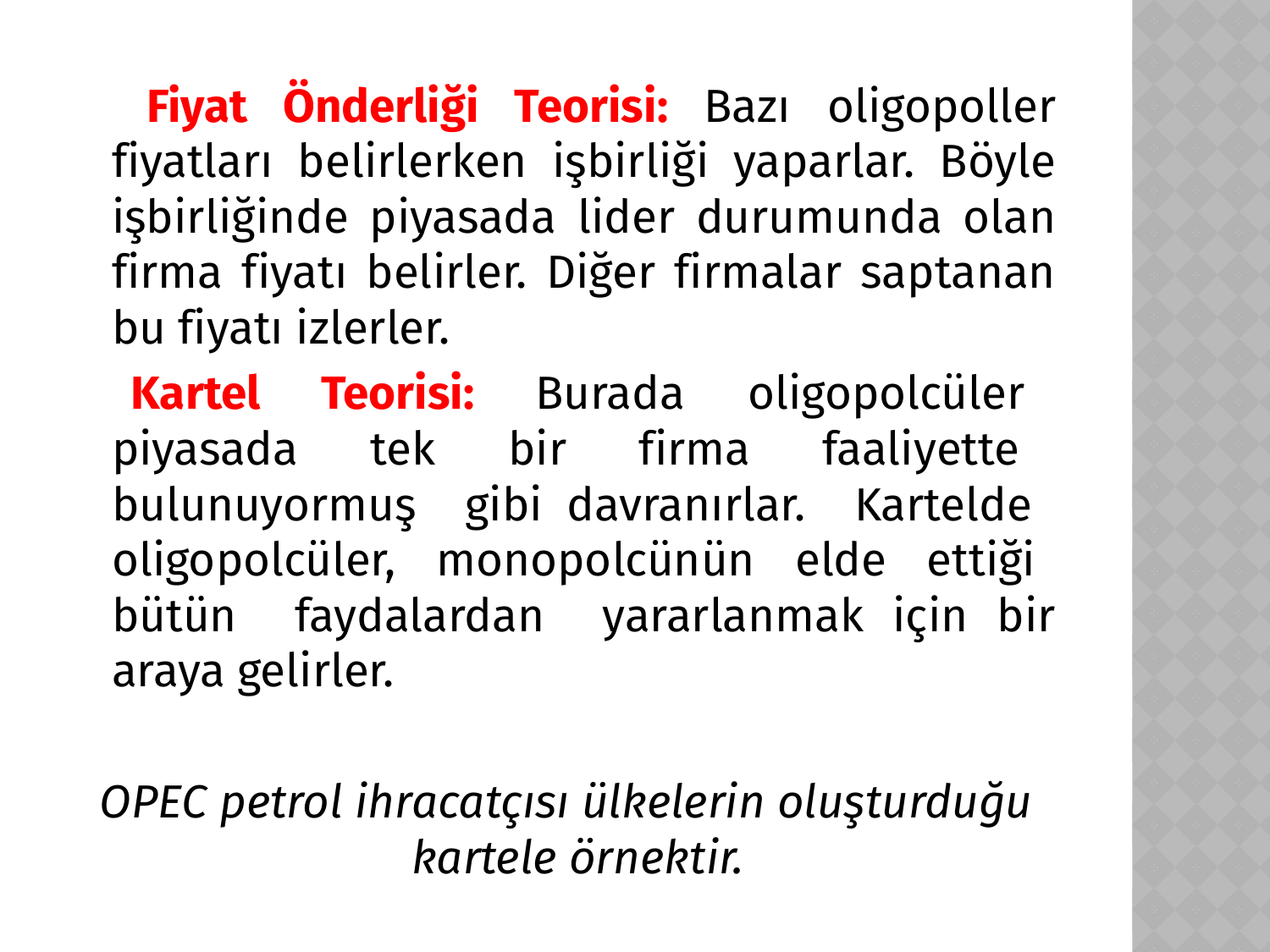

Fiyat Önderliği Teorisi: Bazı oligopoller fiyatları belirlerken işbirliği yaparlar. Böyle işbirliğinde piyasada lider durumunda olan firma fiyatı belirler. Diğer firmalar saptanan bu fiyatı izlerler.
 	Kartel  Teorisi:  Burada  oligopolcüler  piyasada  tek  bir  firma  faaliyette  bulunuyormuş  gibi davranırlar.  Kartelde  oligopolcüler,  monopolcünün  elde  ettiği  bütün  faydalardan  yararlanmak için bir araya gelirler.

OPEC petrol ihracatçısı ülkelerin oluşturduğu kartele örnektir.